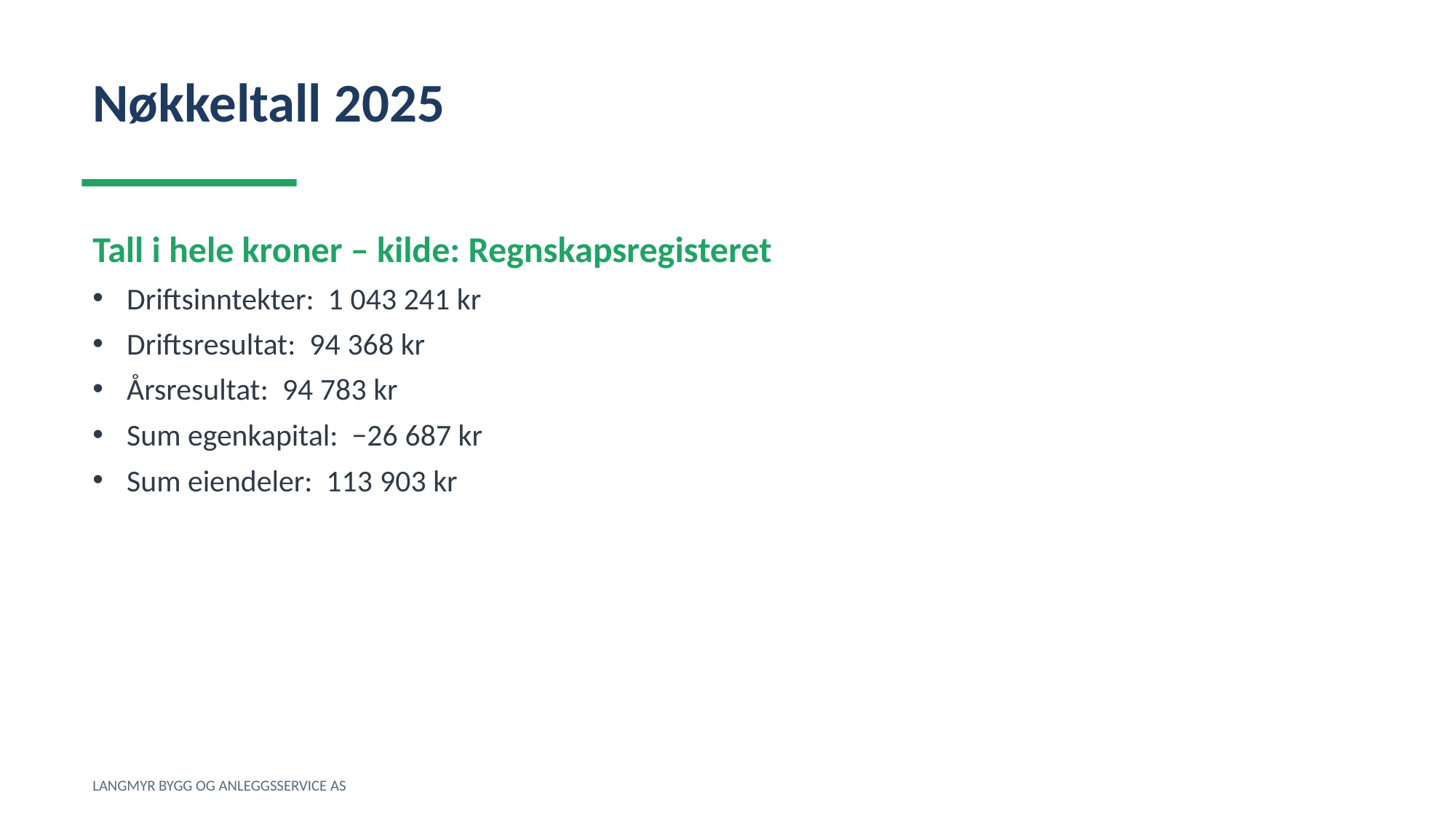

Nøkkeltall 2025

Tall i hele kroner – kilde: Regnskapsregisteret
Driftsinntekter:  1 043 241 kr
Driftsresultat:  94 368 kr
Årsresultat:  94 783 kr
Sum egenkapital:  −26 687 kr
Sum eiendeler:  113 903 kr
LANGMYR BYGG OG ANLEGGSSERVICE AS